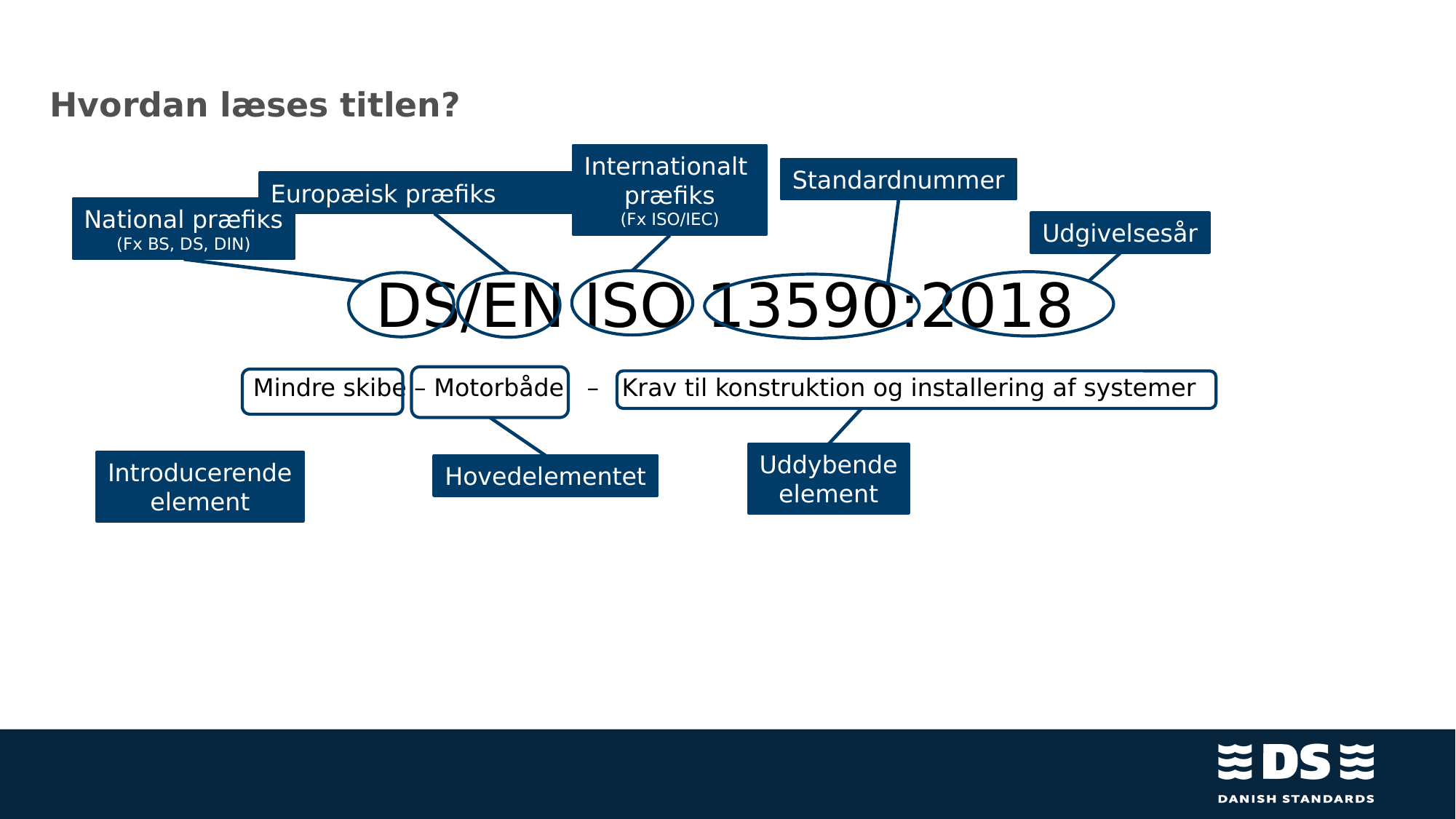

# Hvordan læses titlen?
Internationalt
præfiks
(Fx ISO/IEC)

Standardnummer

Europæisk præfiks

National præfiks
(Fx BS, DS, DIN)

Udgivelsesår

DS/EN ISO 13590:2018

Mindre skibe – Motorbåde   –   Krav til konstruktion og installering af systemer

Hovedelementet

Introducerende
element

Uddybende
element